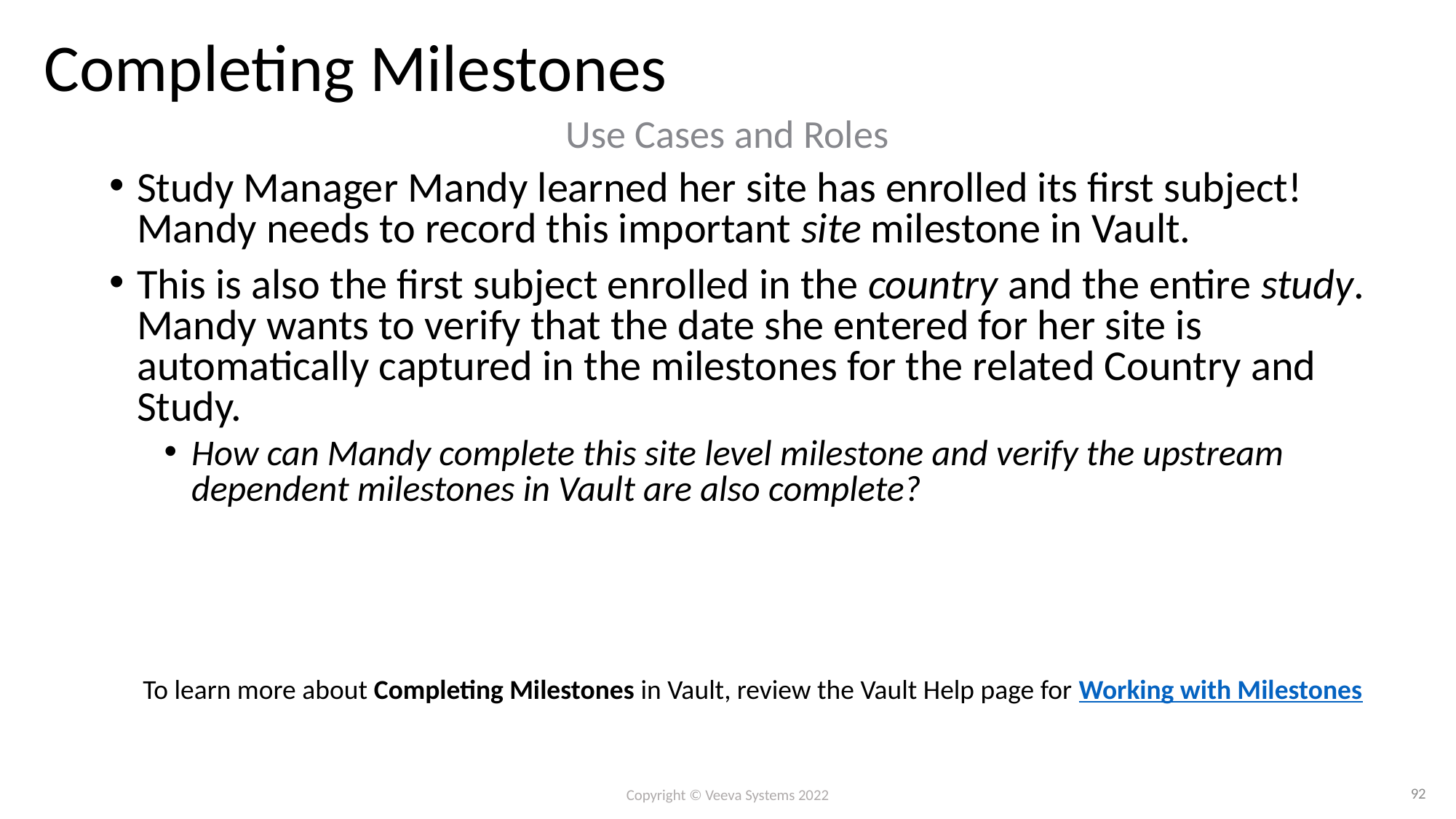

# Completing Milestones
Use Cases and Roles
Study Manager Mandy learned her site has enrolled its first subject! Mandy needs to record this important site milestone in Vault.
This is also the first subject enrolled in the country and the entire study. Mandy wants to verify that the date she entered for her site is automatically captured in the milestones for the related Country and Study.
How can Mandy complete this site level milestone and verify the upstream dependent milestones in Vault are also complete?
To learn more about Completing Milestones in Vault, review the Vault Help page for Working with Milestones